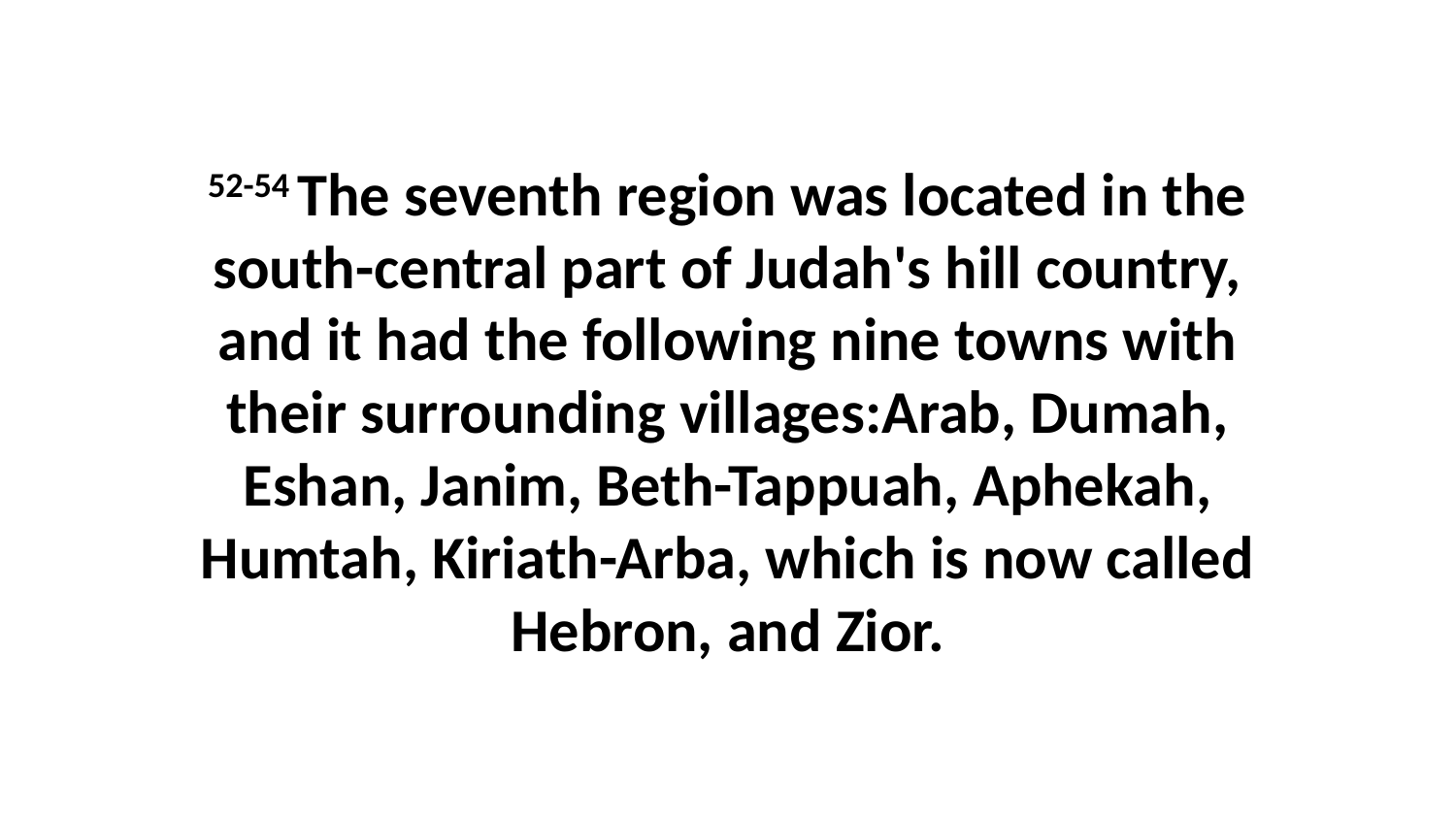

52-54 The seventh region was located in the south-central part of Judah's hill country, and it had the following nine towns with their surrounding villages:Arab, Dumah, Eshan, Janim, Beth-Tappuah, Aphekah, Humtah, Kiriath-Arba, which is now called Hebron, and Zior.